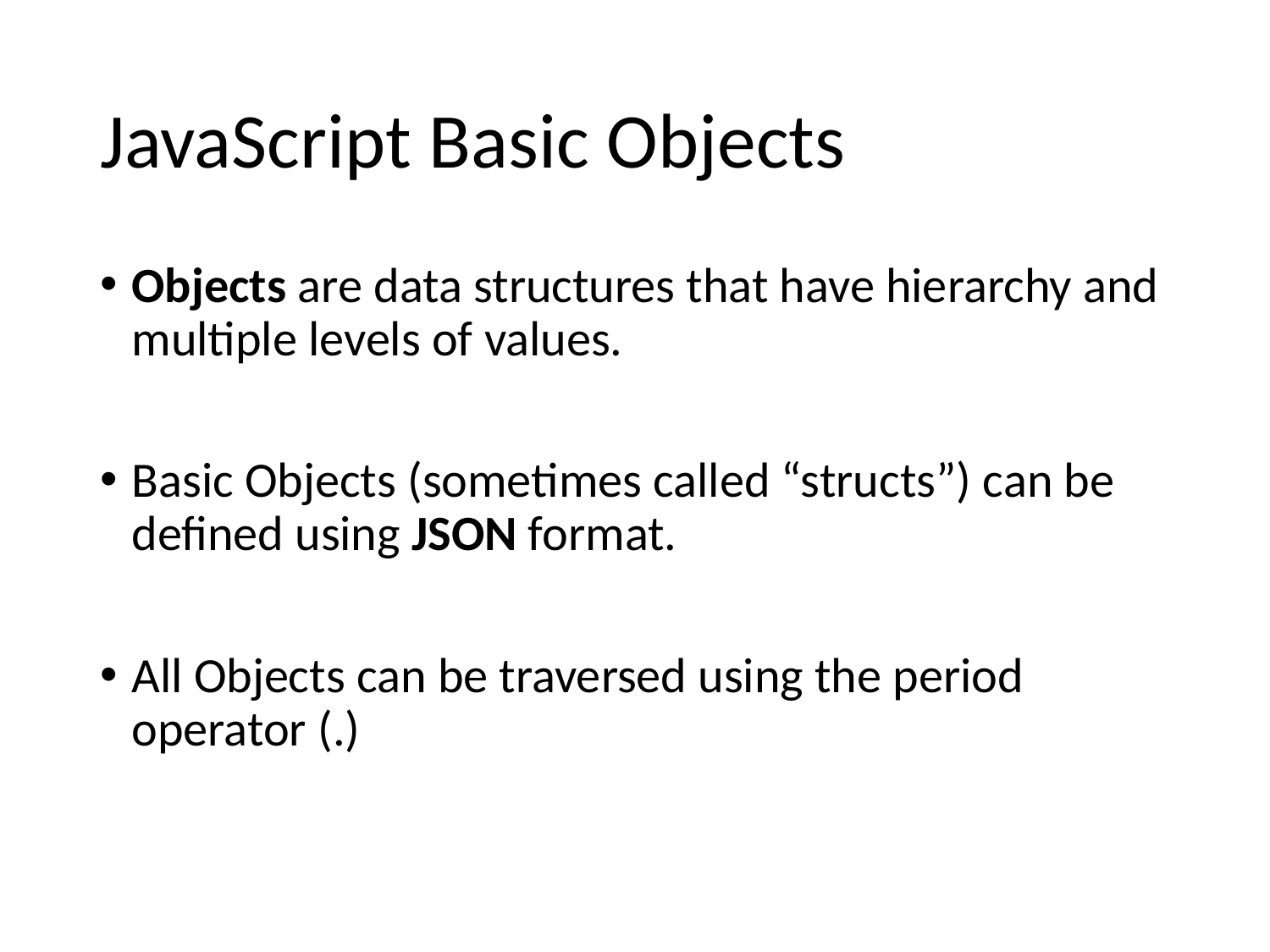

# JavaScript Basic Objects
Objects are data structures that have hierarchy and multiple levels of values.

Basic Objects (sometimes called “structs”) can be defined using JSON format.

All Objects can be traversed using the period operator (.)